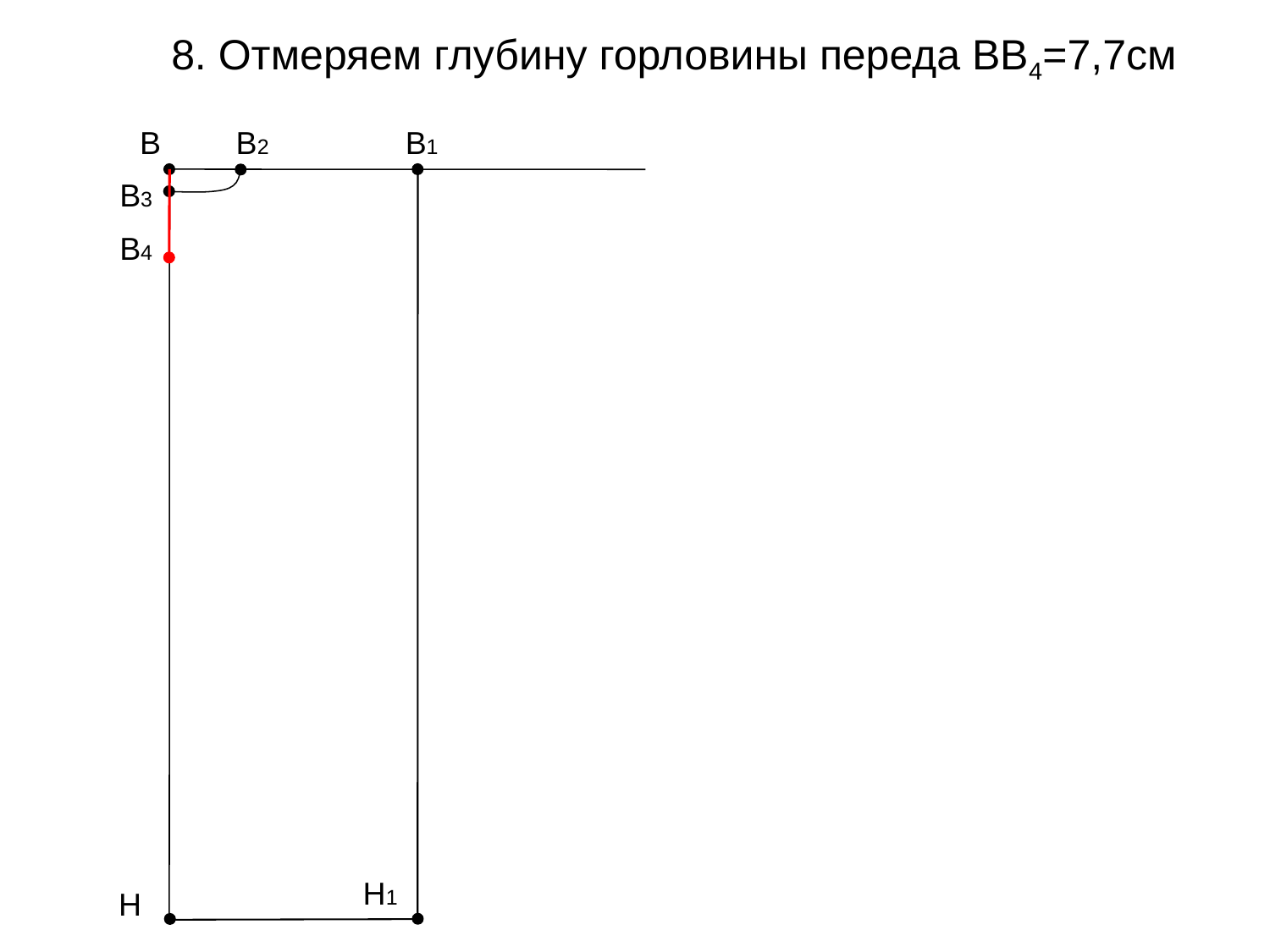

8. Отмеряем глубину горловины переда ВВ4=7,7см

В
В2
В1

В3

В4

Н1
Н